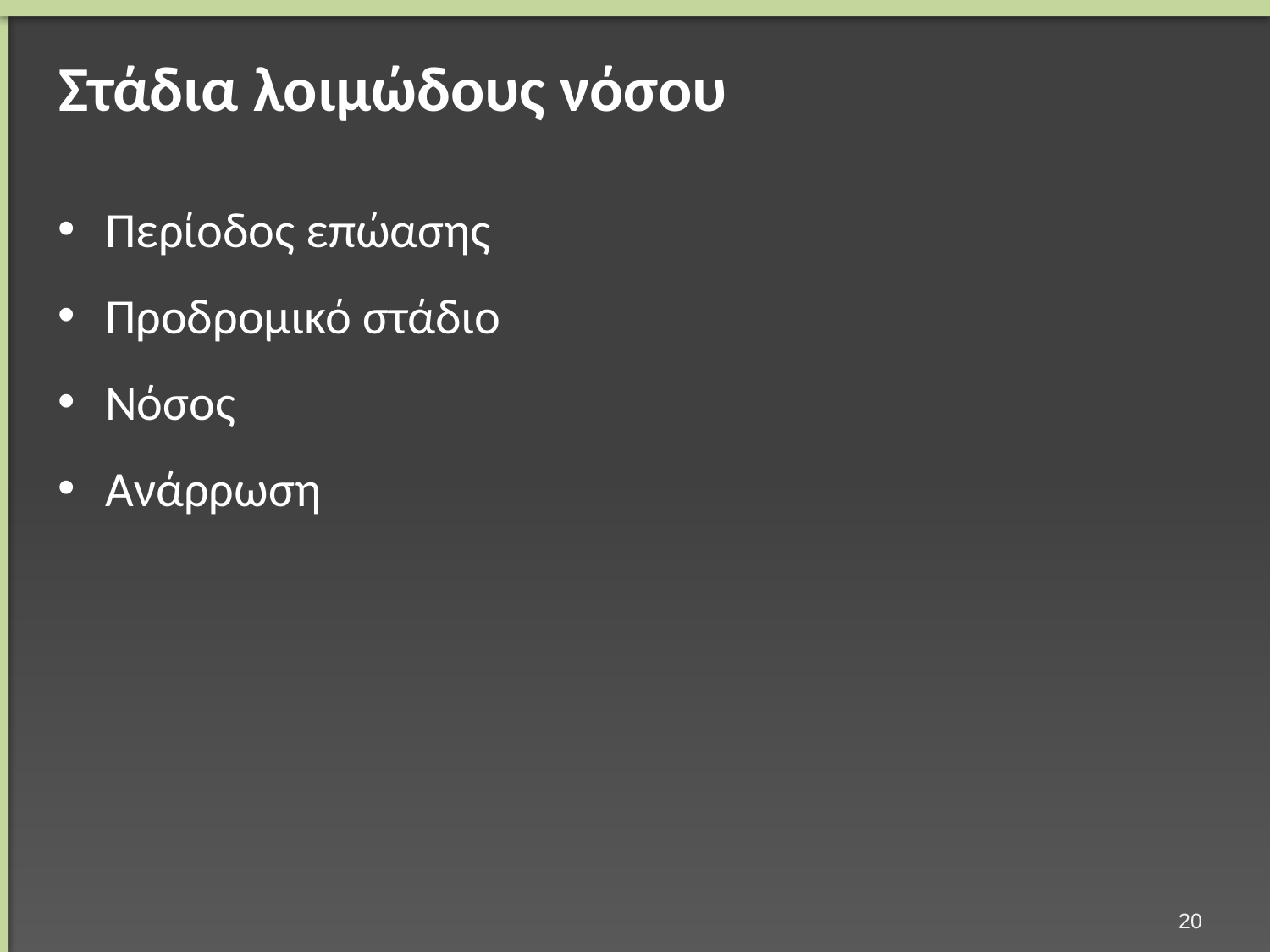

# Στάδια λοιμώδους νόσου
Περίοδος επώασης
Προδρομικό στάδιο
Νόσος
Ανάρρωση

20